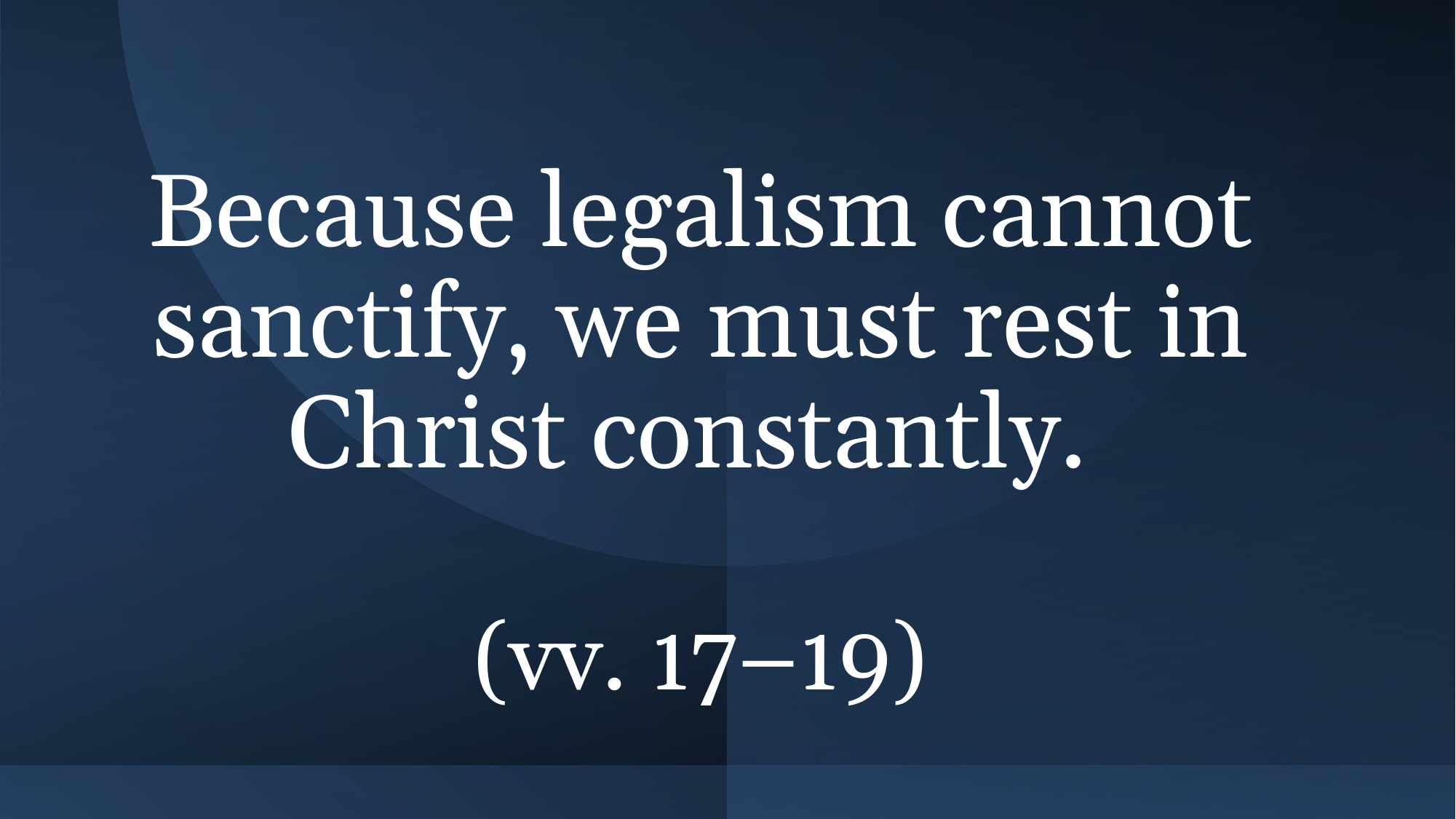

Because legalism cannot sanctify, we must rest in Christ constantly.

(vv. 17–19)